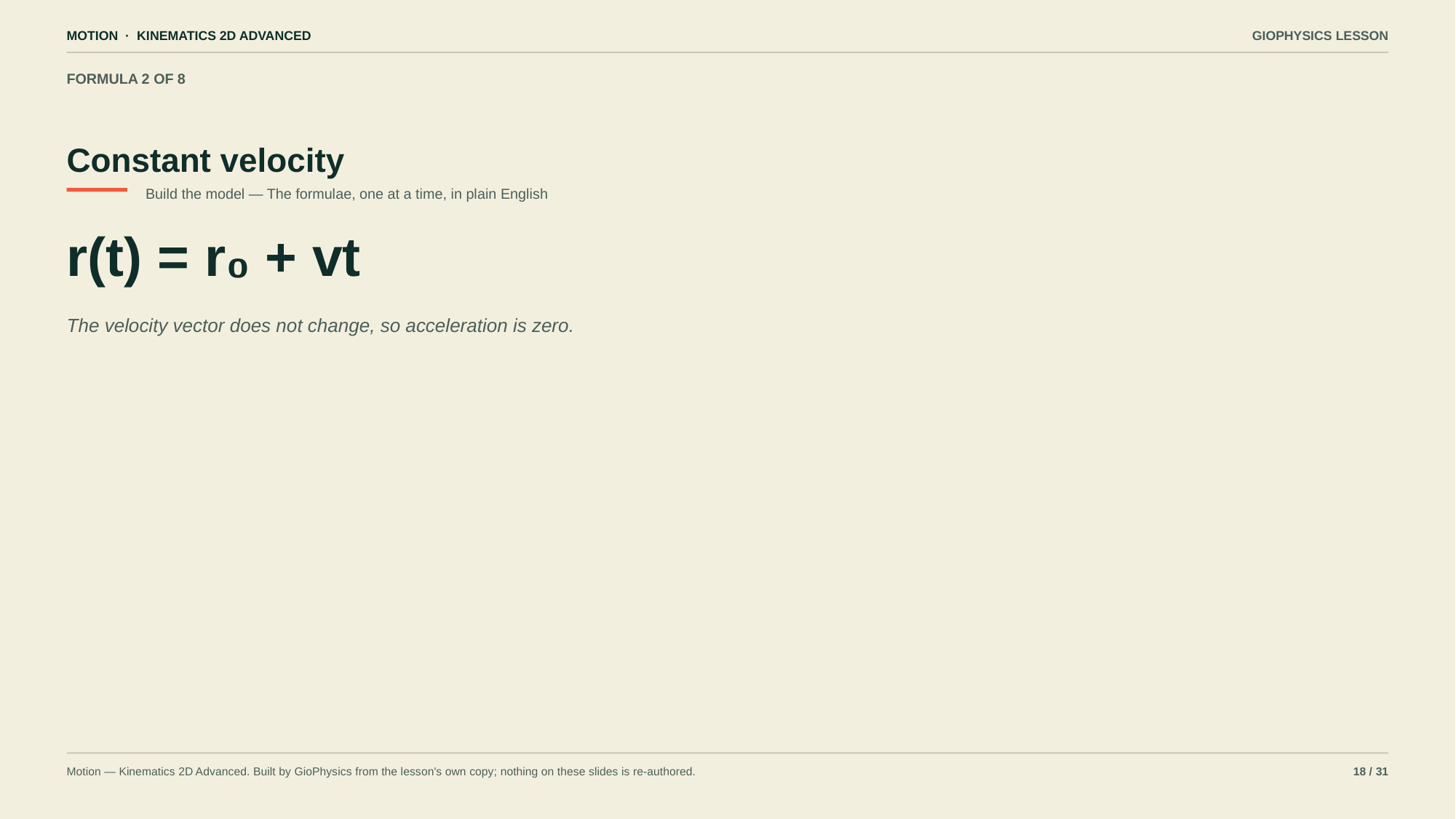

MOTION  ·  KINEMATICS 2D ADVANCED
GIOPHYSICS LESSON

FORMULA 2 OF 8
Constant velocity
Build the model — The formulae, one at a time, in plain English

r(t) = r₀ + vt
The velocity vector does not change, so acceleration is zero.

Motion — Kinematics 2D Advanced. Built by GioPhysics from the lesson's own copy; nothing on these slides is re-authored.
18 / 31